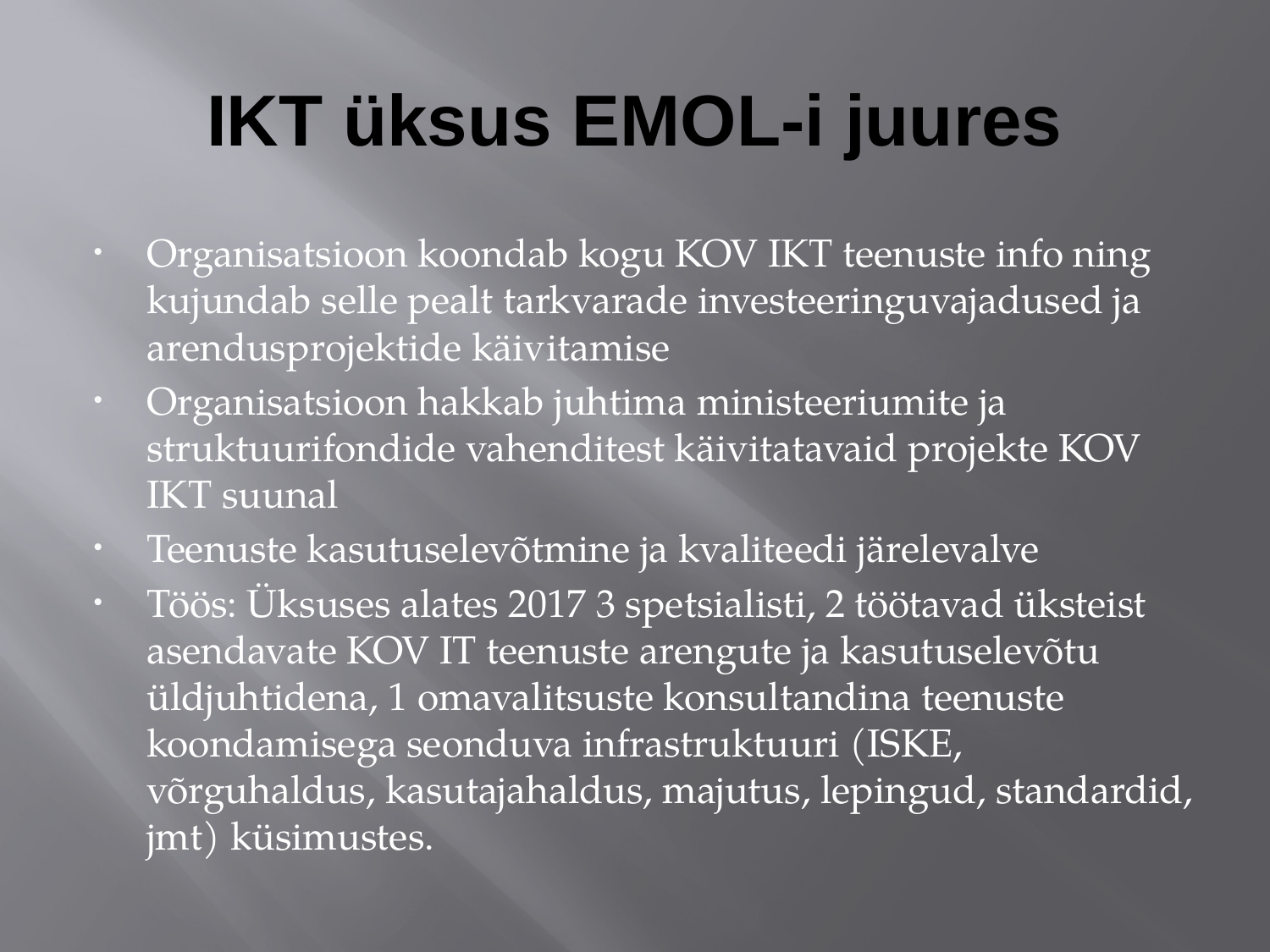

# IKT üksus EMOL-i juures
Organisatsioon koondab kogu KOV IKT teenuste info ning kujundab selle pealt tarkvarade investeeringuvajadused ja arendusprojektide käivitamise
Organisatsioon hakkab juhtima ministeeriumite ja struktuurifondide vahenditest käivitatavaid projekte KOV IKT suunal
Teenuste kasutuselevõtmine ja kvaliteedi järelevalve
Töös: Üksuses alates 2017 3 spetsialisti, 2 töötavad üksteist asendavate KOV IT teenuste arengute ja kasutuselevõtu üldjuhtidena, 1 omavalitsuste konsultandina teenuste koondamisega seonduva infrastruktuuri (ISKE, võrguhaldus, kasutajahaldus, majutus, lepingud, standardid, jmt) küsimustes.